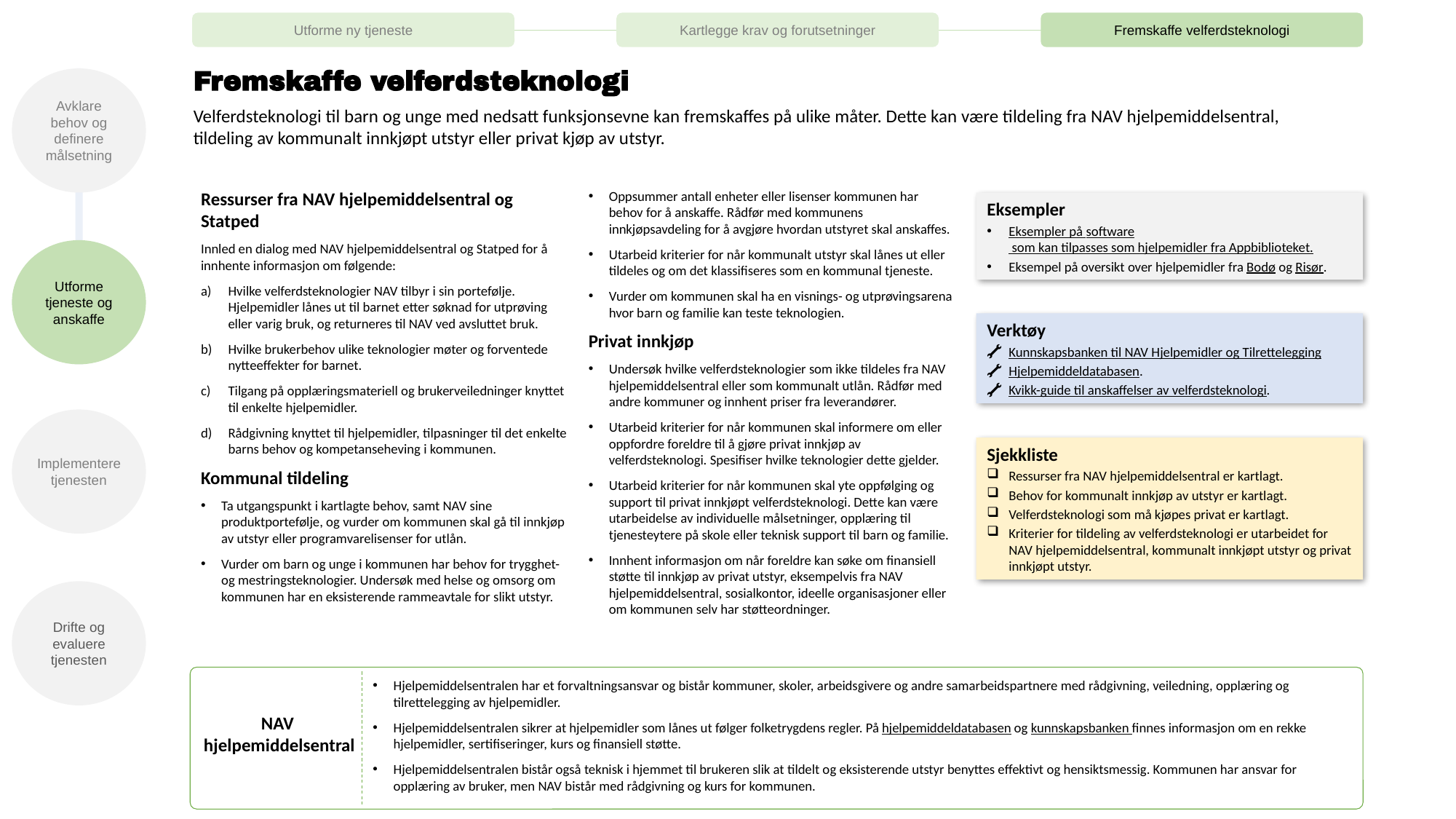

Utforme ny tjeneste
Kartlegge krav og forutsetninger
Fremskaffe velferdsteknologi
Fremskaffe velferdsteknologi
Avklare behov og definere målsetning
Velferdsteknologi til barn og unge med nedsatt funksjonsevne kan fremskaffes på ulike måter. Dette kan være tildeling fra NAV hjelpemiddelsentral, tildeling av kommunalt innkjøpt utstyr eller privat kjøp av utstyr.
Ressurser fra NAV hjelpemiddelsentral og Statped
Innled en dialog med NAV hjelpemiddelsentral og Statped for å innhente informasjon om følgende:
Hvilke velferdsteknologier NAV tilbyr i sin portefølje. Hjelpemidler lånes ut til barnet etter søknad for utprøving eller varig bruk, og returneres til NAV ved avsluttet bruk.
Hvilke brukerbehov ulike teknologier møter og forventede nytteeffekter for barnet.
Tilgang på opplæringsmateriell og brukerveiledninger knyttet til enkelte hjelpemidler.
Rådgivning knyttet til hjelpemidler, tilpasninger til det enkelte barns behov og kompetanseheving i kommunen.
Kommunal tildeling
Ta utgangspunkt i kartlagte behov, samt NAV sine produktportefølje, og vurder om kommunen skal gå til innkjøp av utstyr eller programvarelisenser for utlån.
Vurder om barn og unge i kommunen har behov for trygghet- og mestringsteknologier. Undersøk med helse og omsorg om kommunen har en eksisterende rammeavtale for slikt utstyr.

Oppsummer antall enheter eller lisenser kommunen har behov for å anskaffe. Rådfør med kommunens innkjøpsavdeling for å avgjøre hvordan utstyret skal anskaffes.
Utarbeid kriterier for når kommunalt utstyr skal lånes ut eller tildeles og om det klassifiseres som en kommunal tjeneste.
Vurder om kommunen skal ha en visnings- og utprøvingsarena hvor barn og familie kan teste teknologien.
Privat innkjøp
Undersøk hvilke velferdsteknologier som ikke tildeles fra NAV hjelpemiddelsentral eller som kommunalt utlån. Rådfør med andre kommuner og innhent priser fra leverandører.
Utarbeid kriterier for når kommunen skal informere om eller oppfordre foreldre til å gjøre privat innkjøp av velferdsteknologi. Spesifiser hvilke teknologier dette gjelder.
Utarbeid kriterier for når kommunen skal yte oppfølging og support til privat innkjøpt velferdsteknologi. Dette kan være utarbeidelse av individuelle målsetninger, opplæring til tjenesteytere på skole eller teknisk support til barn og familie.
Innhent informasjon om når foreldre kan søke om finansiell støtte til innkjøp av privat utstyr, eksempelvis fra NAV hjelpemiddelsentral, sosialkontor, ideelle organisasjoner eller om kommunen selv har støtteordninger.
Eksempler
Eksempler på software som kan tilpasses som hjelpemidler fra Appbiblioteket.
Eksempel på oversikt over hjelpemidler fra Bodø og Risør.
Utforme tjeneste og anskaffe
Verktøy
Kunnskapsbanken til NAV Hjelpemidler og Tilrettelegging
Hjelpemiddeldatabasen.
Kvikk-guide til anskaffelser av velferdsteknologi.
Implementere tjenesten
Sjekkliste
Ressurser fra NAV hjelpemiddelsentral er kartlagt.
Behov for kommunalt innkjøp av utstyr er kartlagt.
Velferdsteknologi som må kjøpes privat er kartlagt.
Kriterier for tildeling av velferdsteknologi er utarbeidet for NAV hjelpemiddelsentral, kommunalt innkjøpt utstyr og privat innkjøpt utstyr.
Drifte og evaluere tjenesten

Hjelpemiddelsentralen har et forvaltningsansvar og bistår kommuner, skoler, arbeidsgivere og andre samarbeidspartnere med rådgivning, veiledning, opplæring og tilrettelegging av hjelpemidler.
Hjelpemiddelsentralen sikrer at hjelpemidler som lånes ut følger folketrygdens regler. På hjelpemiddeldatabasen og kunnskapsbanken finnes informasjon om en rekke hjelpemidler, sertifiseringer, kurs og finansiell støtte.
Hjelpemiddelsentralen bistår også teknisk i hjemmet til brukeren slik at tildelt og eksisterende utstyr benyttes effektivt og hensiktsmessig. Kommunen har ansvar for opplæring av bruker, men NAV bistår med rådgivning og kurs for kommunen.
NAV
hjelpemiddelsentral